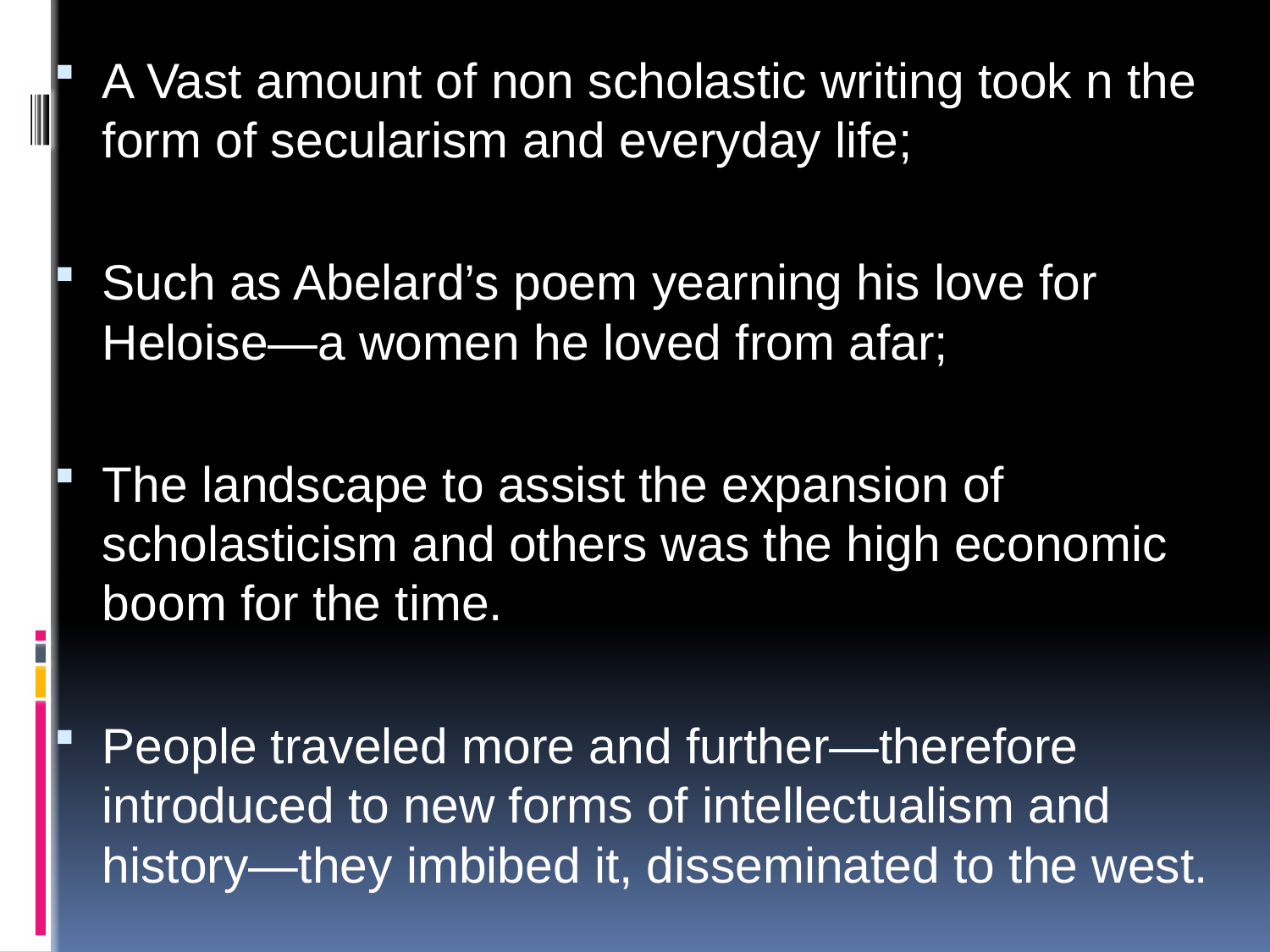

A Vast amount of non scholastic writing took n the form of secularism and everyday life;

Such as Abelard’s poem yearning his love for Heloise—a women he loved from afar;

The landscape to assist the expansion of scholasticism and others was the high economic boom for the time.

People traveled more and further—therefore introduced to new forms of intellectualism and history—they imbibed it, disseminated to the west.